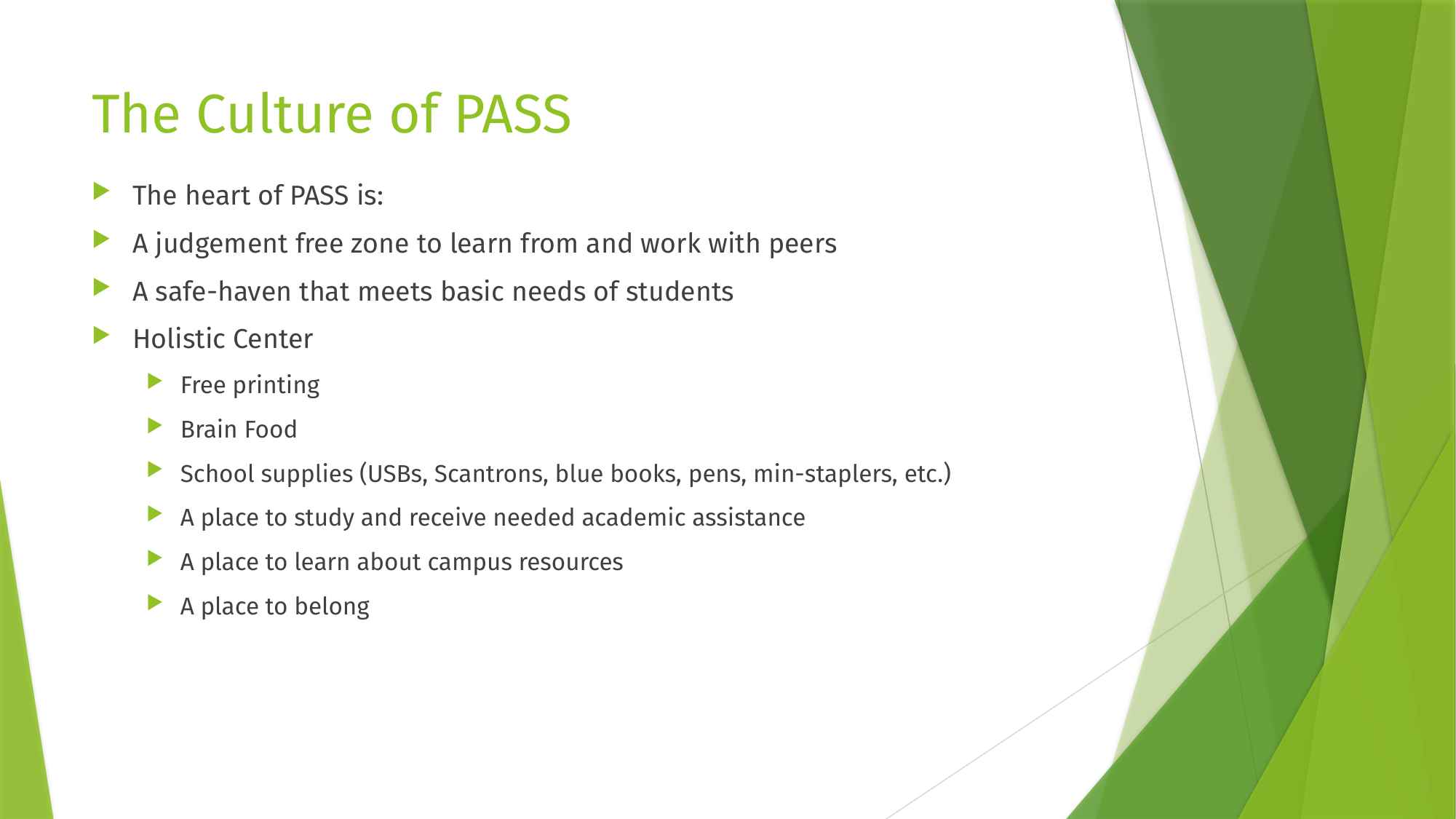

# The Culture of PASS
The heart of PASS is:
A judgement free zone to learn from and work with peers
A safe-haven that meets basic needs of students
Holistic Center
Free printing
Brain Food
School supplies (USBs, Scantrons, blue books, pens, min-staplers, etc.)
A place to study and receive needed academic assistance
A place to learn about campus resources
A place to belong